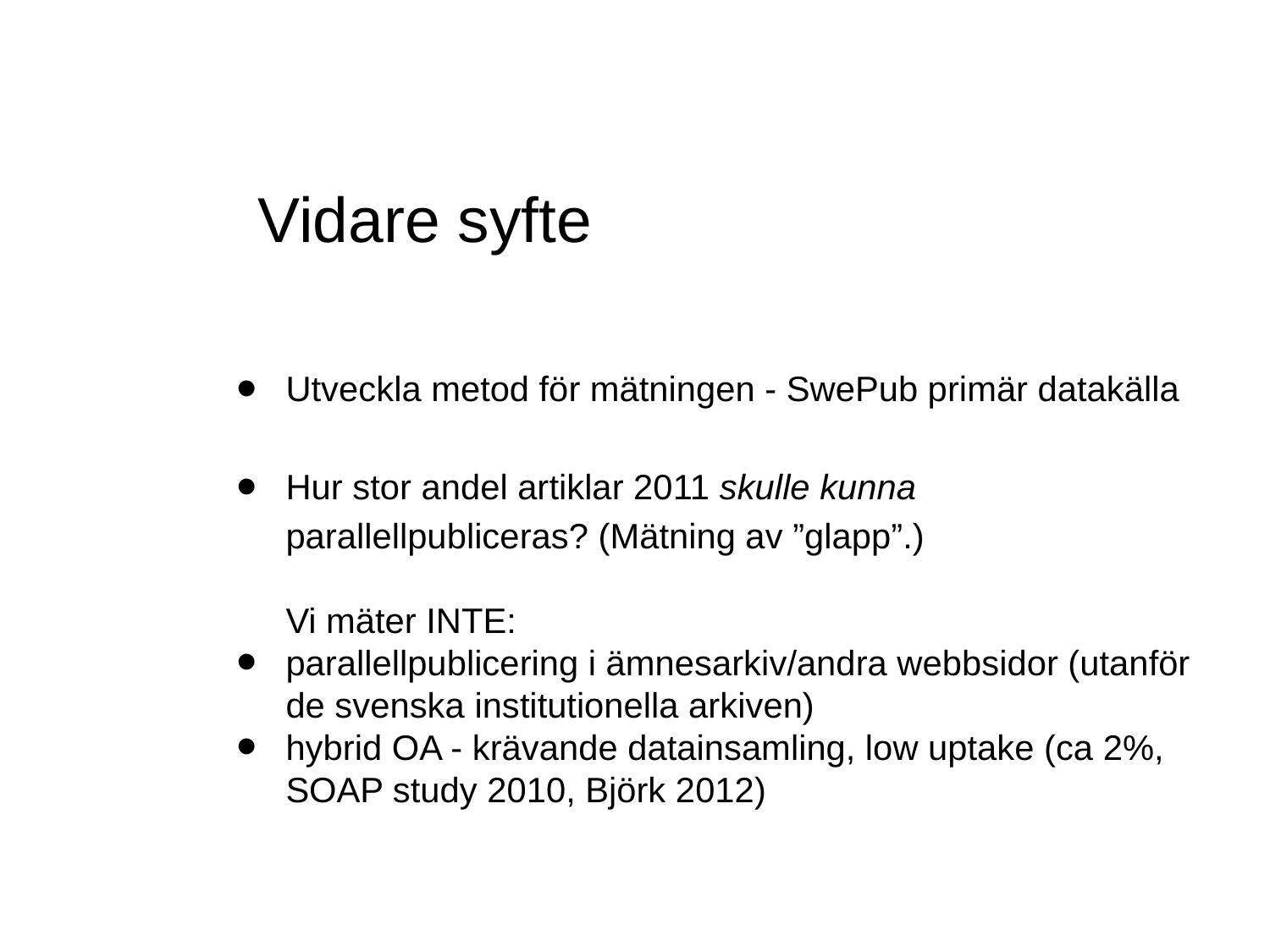

Vidare syfte
Utveckla metod för mätningen - SwePub primär datakälla

Hur stor andel artiklar 2011 skulle kunna parallellpubliceras? (Mätning av ”glapp”.)

Vi mäter INTE:
parallellpublicering i ämnesarkiv/andra webbsidor (utanför de svenska institutionella arkiven)
hybrid OA - krävande datainsamling, low uptake (ca 2%, SOAP study 2010, Björk 2012)